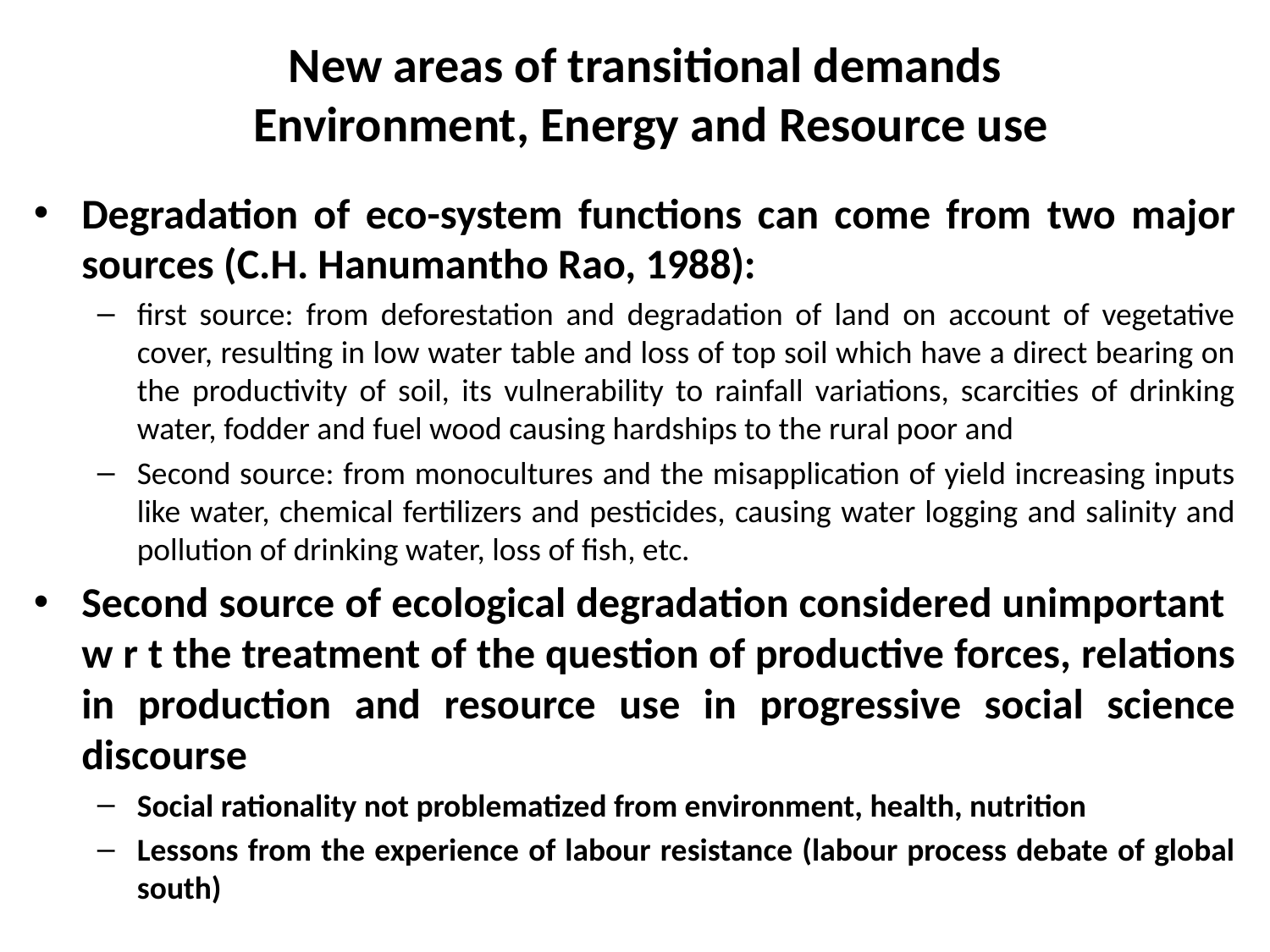

# New areas of transitional demands Environment, Energy and Resource use
Degradation of eco-system functions can come from two major sources (C.H. Hanumantho Rao, 1988):
first source: from deforestation and degradation of land on account of vegetative cover, resulting in low water table and loss of top soil which have a direct bearing on the productivity of soil, its vulnerability to rainfall variations, scarcities of drinking water, fodder and fuel wood causing hardships to the rural poor and
Second source: from monocultures and the misapplication of yield increasing inputs like water, chemical fertilizers and pesticides, causing water logging and salinity and pollution of drinking water, loss of fish, etc.
Second source of ecological degradation considered unimportant  w r t the treatment of the question of productive forces, relations in production and resource use in progressive social science discourse
Social rationality not problematized from environment, health, nutrition
Lessons from the experience of labour resistance (labour process debate of global south)